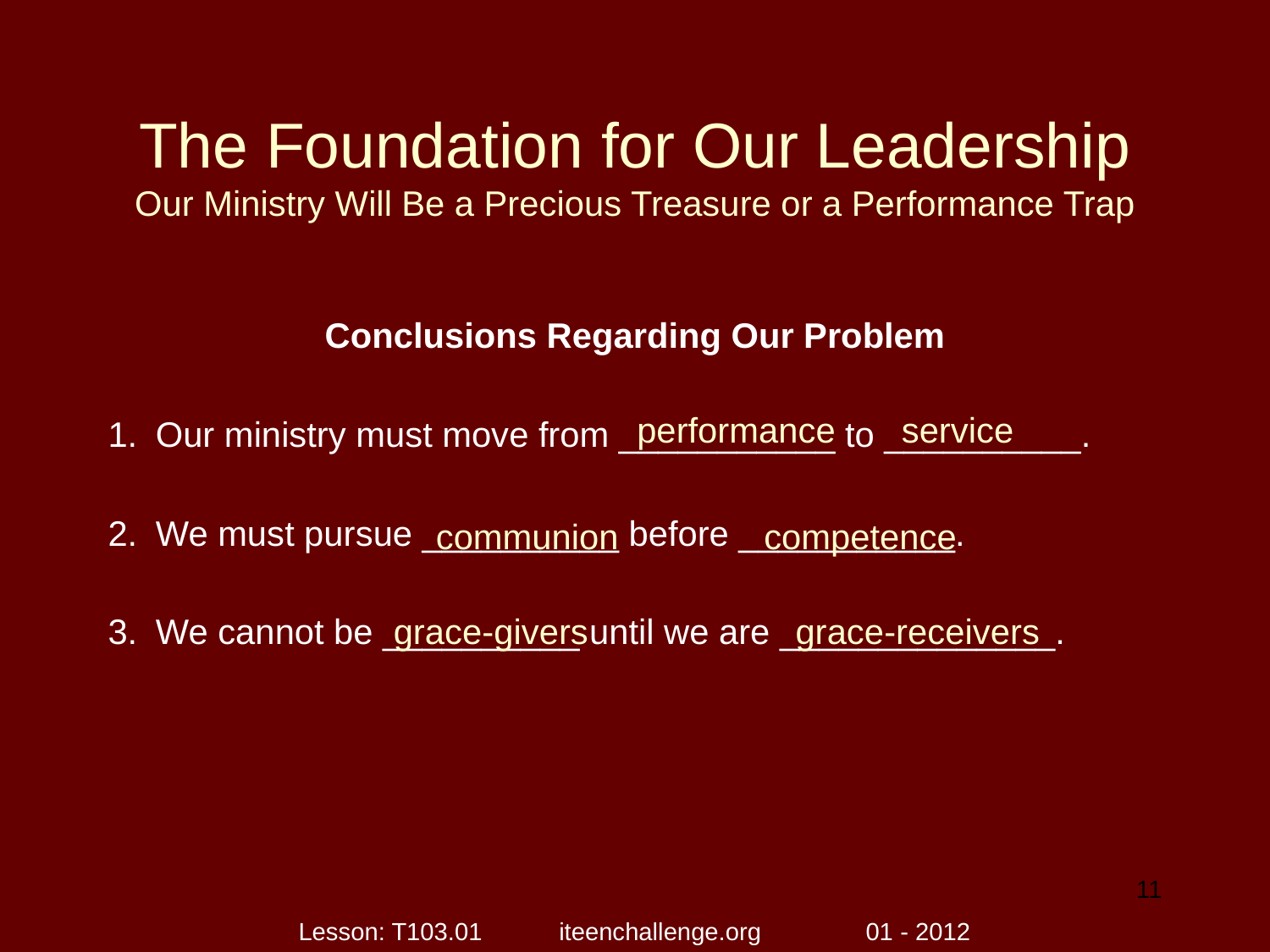

# The Foundation for Our Leadership Our Ministry Will Be a Precious Treasure or a Performance Trap
Conclusions Regarding Our Problem

Our ministry must move from ___________ to __________.

We must pursue __________ before ___________.

We cannot be __________ until we are ______________.
performance
service
communion
competence
grace-givers
grace-receivers
11
Lesson: T103.01           iteenchallenge.org               01 - 2012